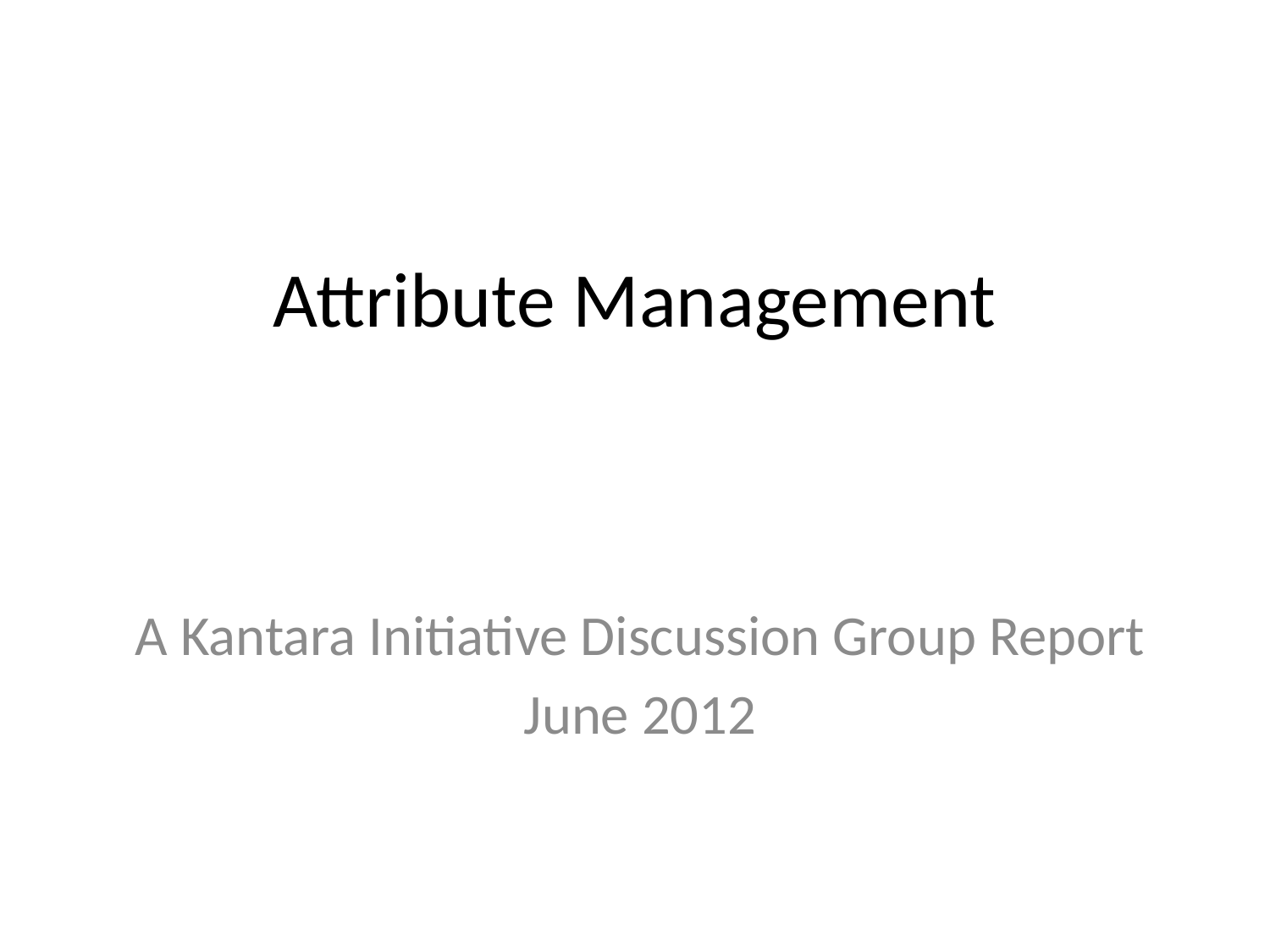

# Attribute Management
A Kantara Initiative Discussion Group Report
June 2012